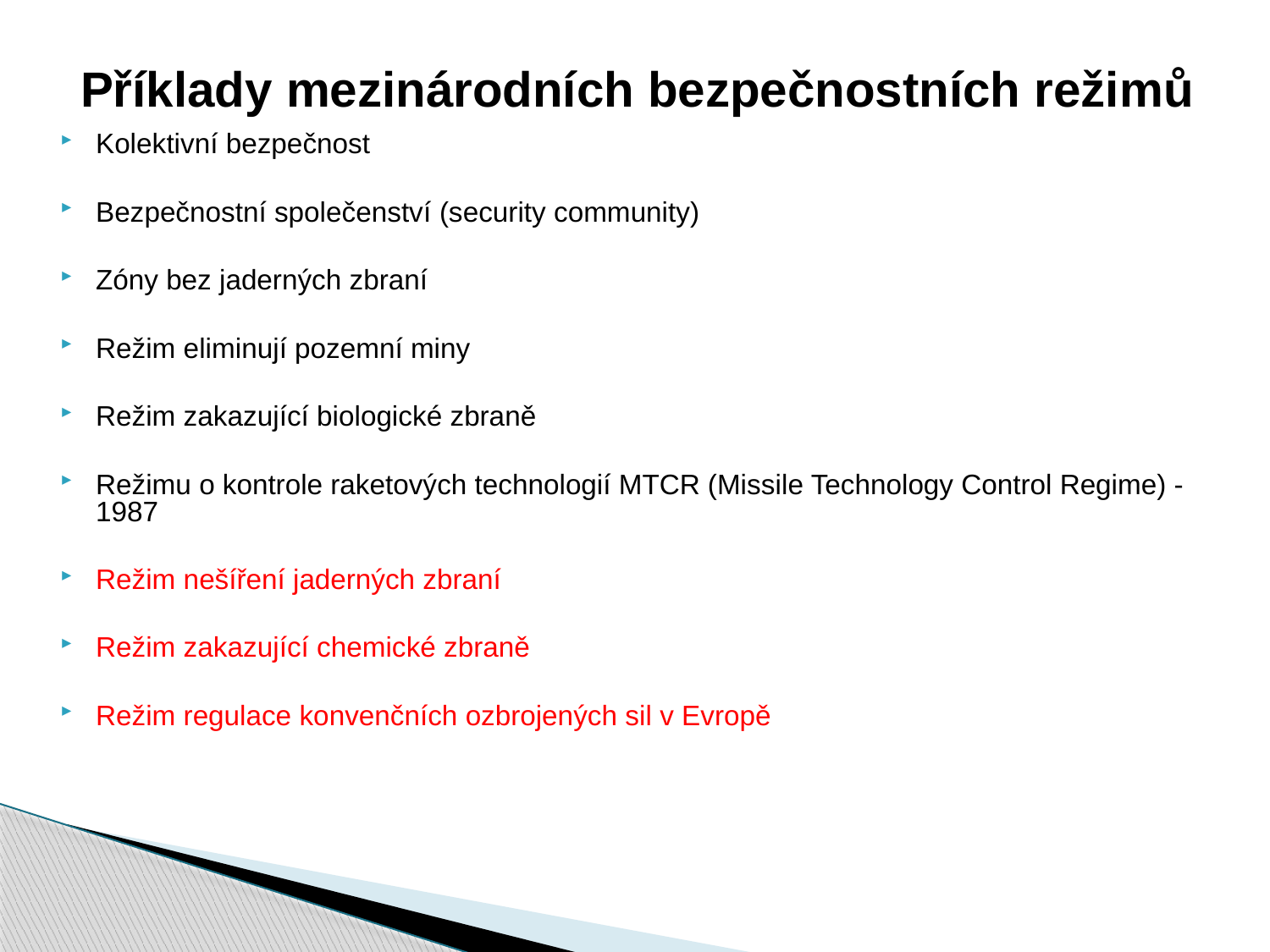

# Příklady mezinárodních bezpečnostních režimů
Kolektivní bezpečnost

Bezpečnostní společenství (security community)

Zóny bez jaderných zbraní

Režim eliminují pozemní miny

Režim zakazující biologické zbraně

Režimu o kontrole raketových technologií MTCR (Missile Technology Control Regime) - 1987

Režim nešíření jaderných zbraní

Režim zakazující chemické zbraně

Režim regulace konvenčních ozbrojených sil v Evropě